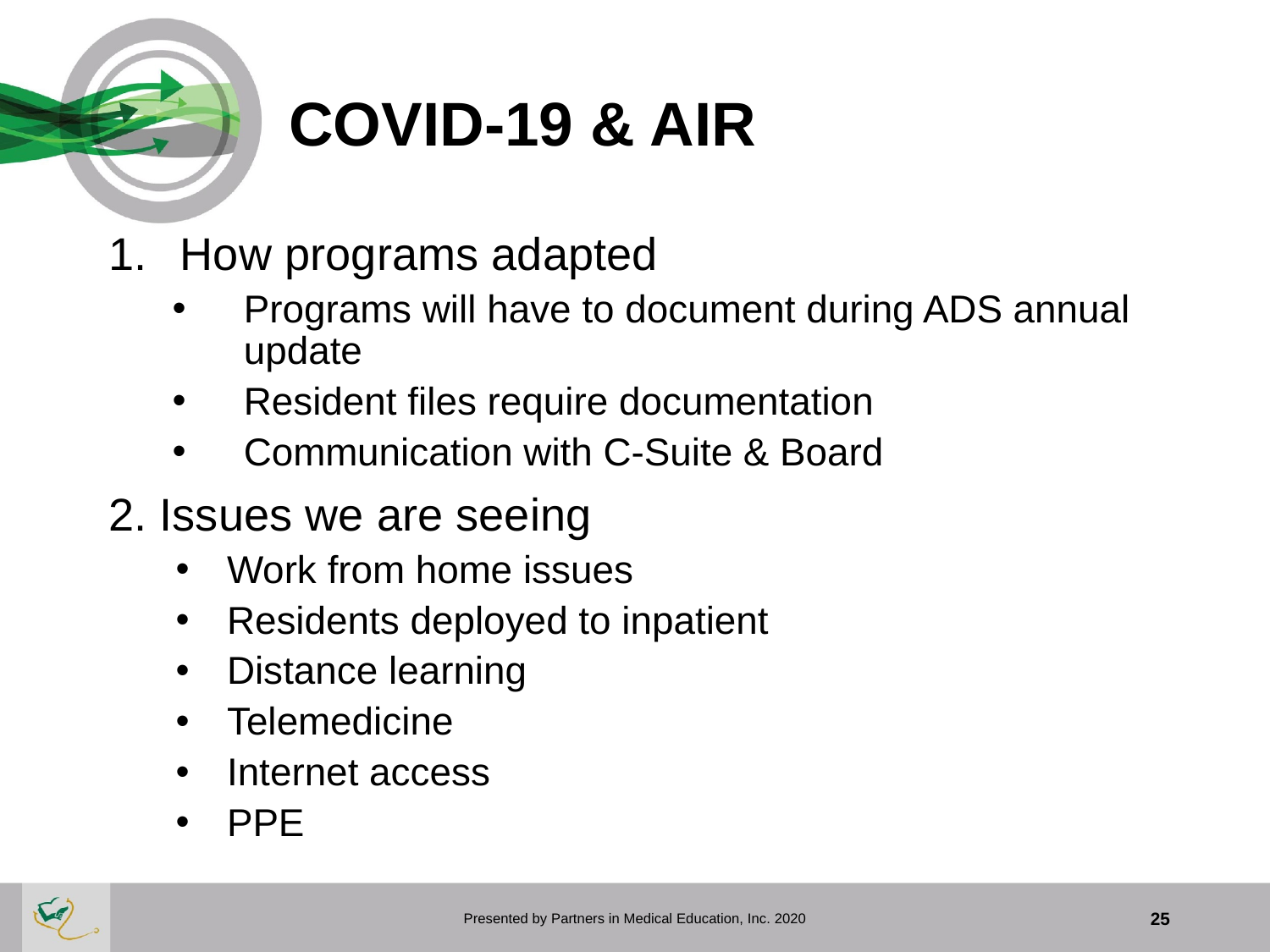

# COVID-19 & AIR
How programs adapted
Programs will have to document during ADS annual update
Resident files require documentation
Communication with C-Suite & Board
2. Issues we are seeing
Work from home issues
Residents deployed to inpatient
Distance learning
Telemedicine
Internet access
PPE

Presented by Partners in Medical Education, Inc. 2020
25